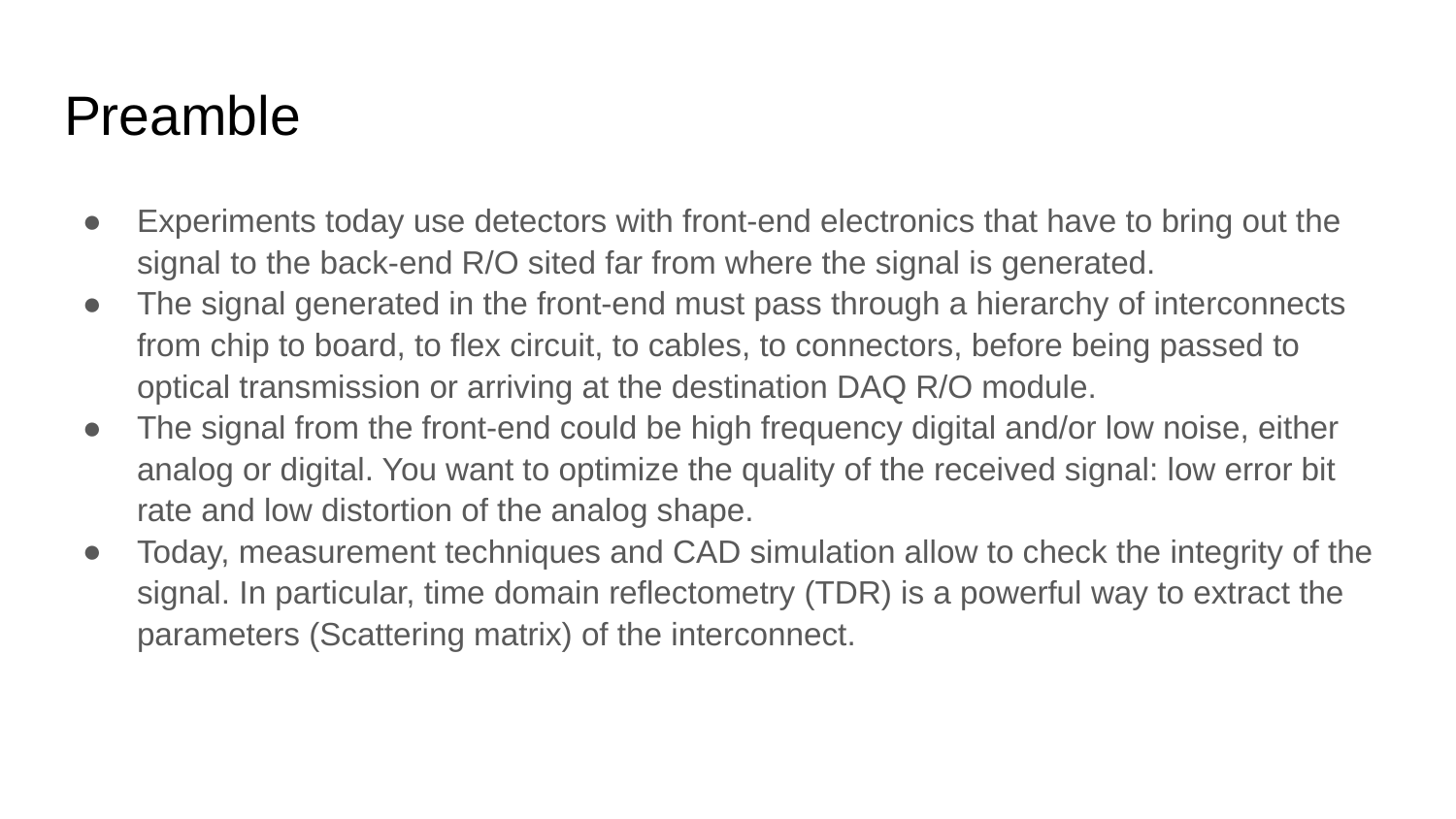

# Preamble
Experiments today use detectors with front-end electronics that have to bring out the signal to the back-end R/O sited far from where the signal is generated.
The signal generated in the front-end must pass through a hierarchy of interconnects from chip to board, to flex circuit, to cables, to connectors, before being passed to optical transmission or arriving at the destination DAQ R/O module.
The signal from the front-end could be high frequency digital and/or low noise, either analog or digital. You want to optimize the quality of the received signal: low error bit rate and low distortion of the analog shape.
Today, measurement techniques and CAD simulation allow to check the integrity of the signal. In particular, time domain reflectometry (TDR) is a powerful way to extract the parameters (Scattering matrix) of the interconnect.